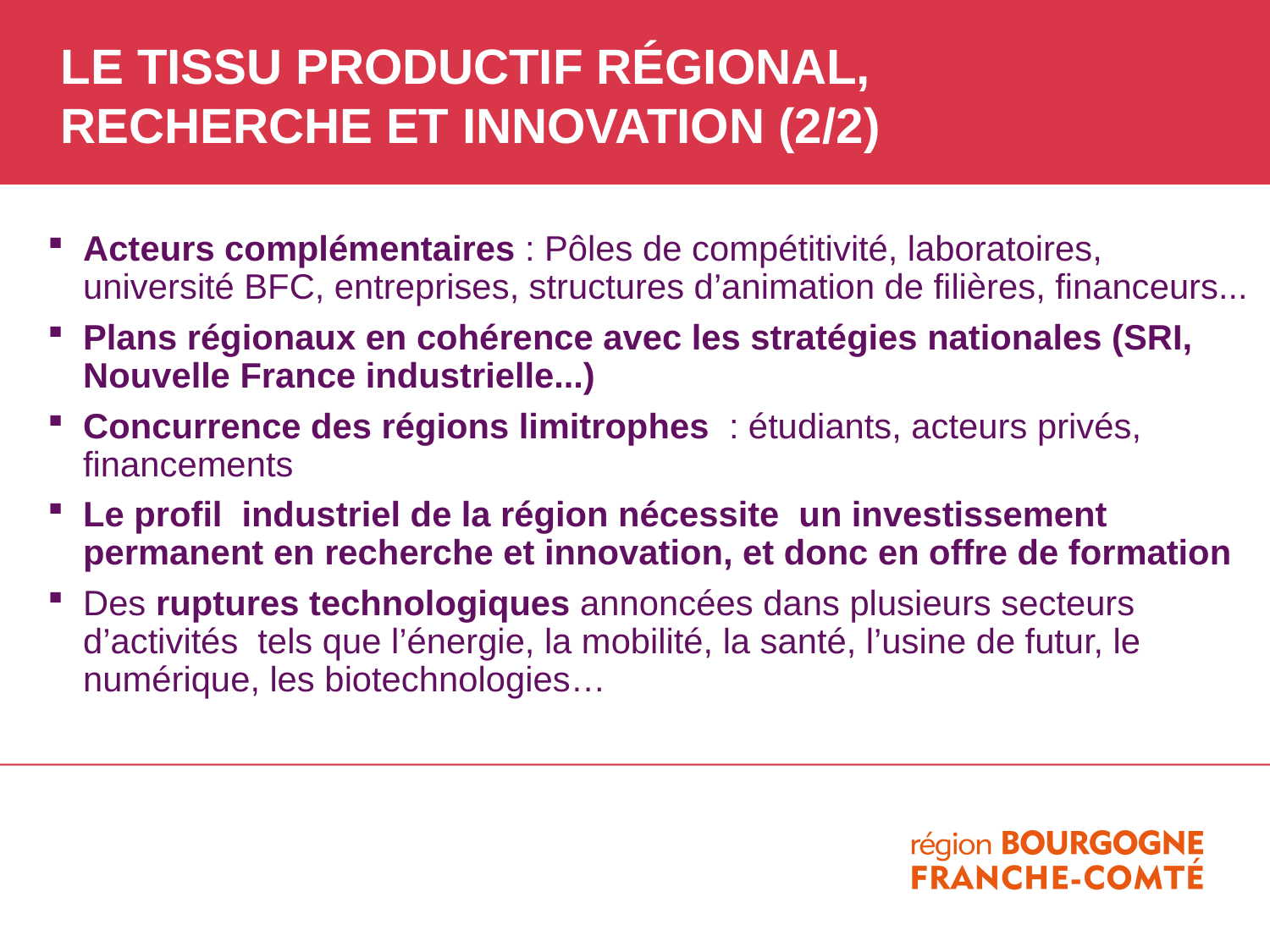

# LE TISSU PRODUCTIF RÉGIONAL, RECHERCHE ET INNOVATION (2/2)
Acteurs complémentaires : Pôles de compétitivité, laboratoires, université BFC, entreprises, structures d’animation de filières, financeurs...
Plans régionaux en cohérence avec les stratégies nationales (SRI, Nouvelle France industrielle...)
Concurrence des régions limitrophes  : étudiants, acteurs privés, financements
Le profil  industriel de la région nécessite  un investissement permanent en recherche et innovation, et donc en offre de formation
Des ruptures technologiques annoncées dans plusieurs secteurs d’activités  tels que l’énergie, la mobilité, la santé, l’usine de futur, le numérique, les biotechnologies…